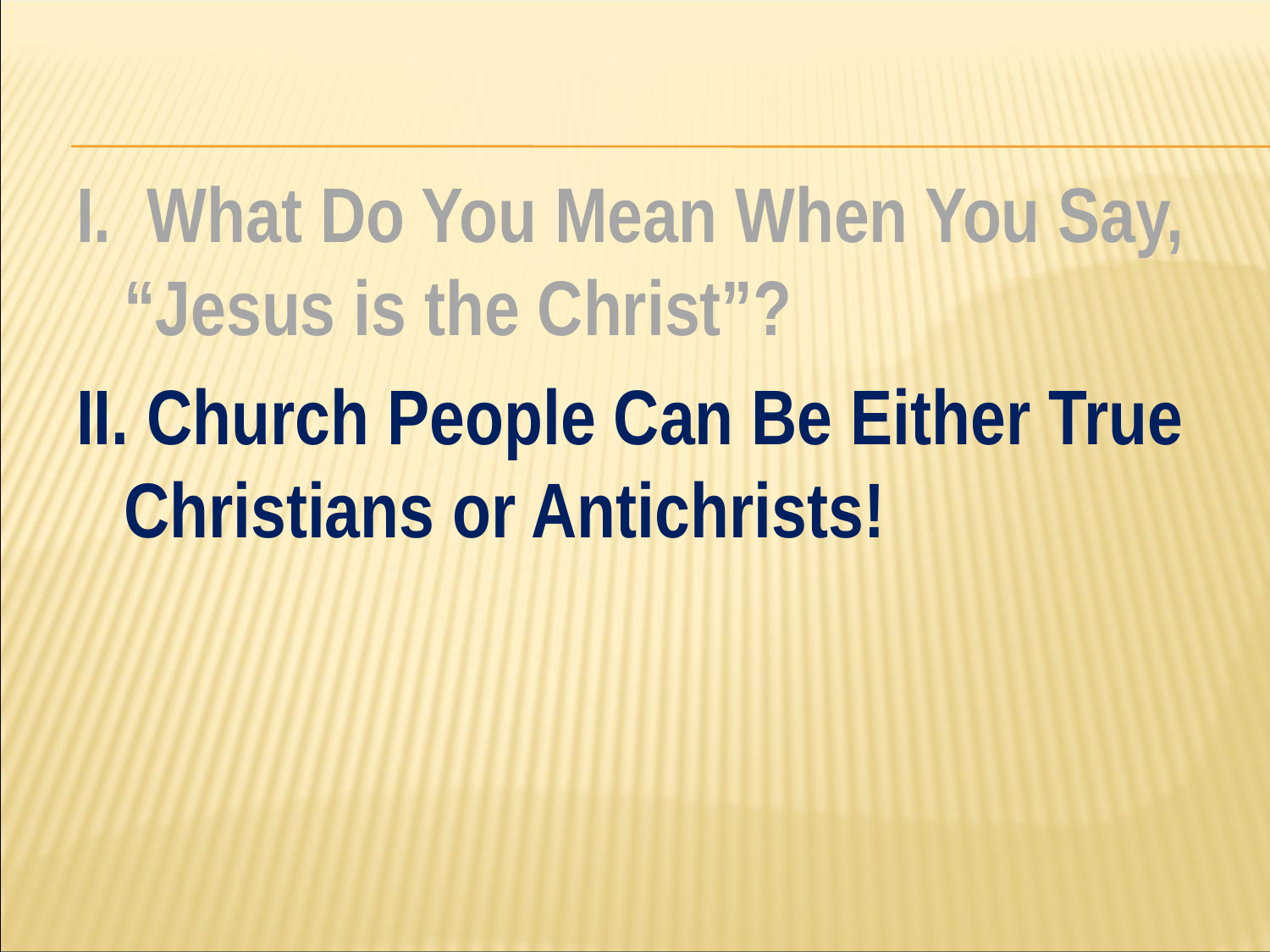

#
I.  What Do You Mean When You Say, “Jesus is the Christ”?
II. Church People Can Be Either True Christians or Antichrists!